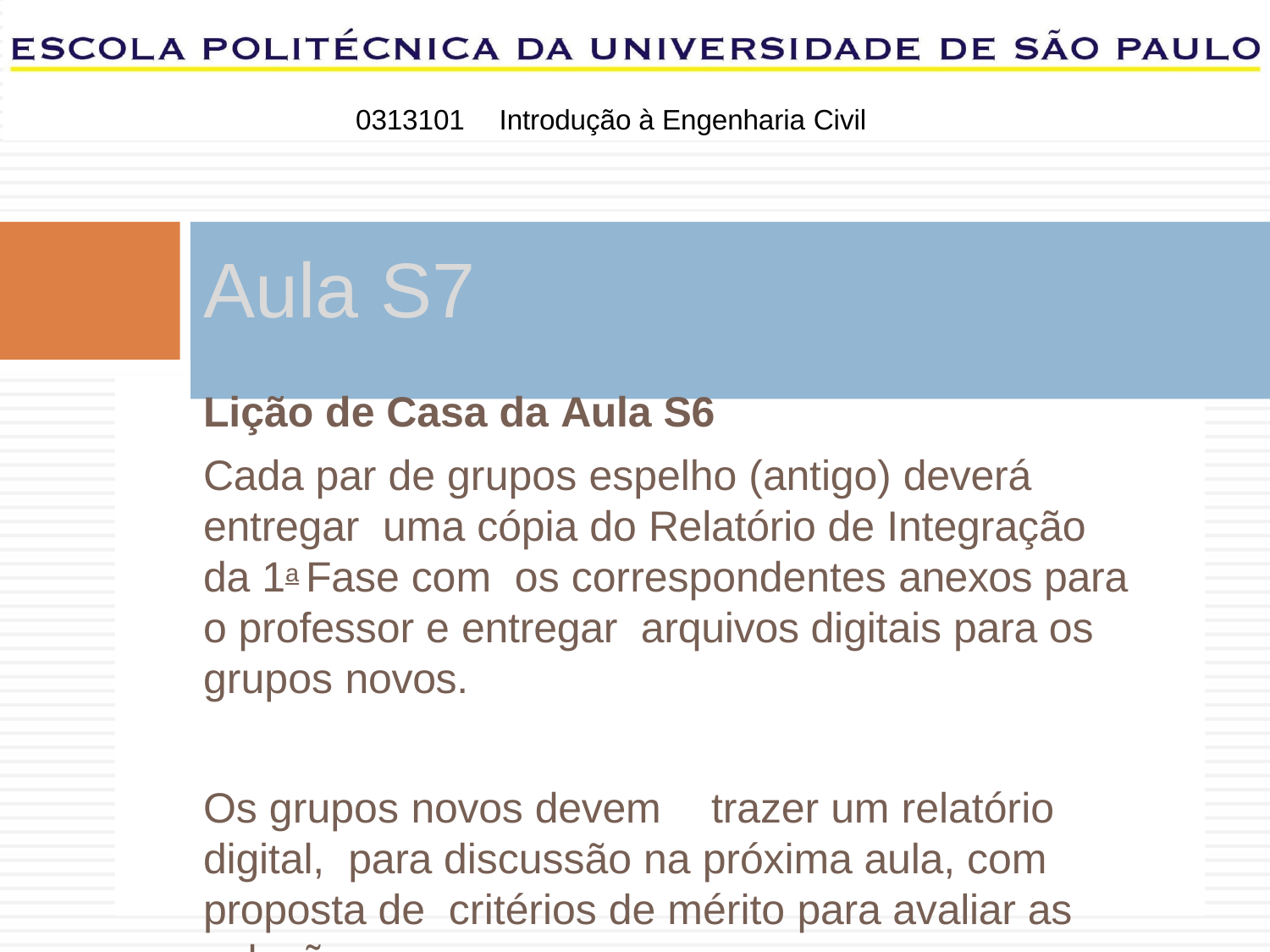

0313101	Introdução à Engenharia Civil

# Aula S7
Lição de Casa da Aula S6
Cada par de grupos espelho (antigo) deverá entregar  uma cópia do Relatório de Integração da 1a Fase com  os correspondentes anexos para o professor e entregar  arquivos digitais para os grupos novos.

Os grupos novos devem	trazer um relatório digital,  para discussão na próxima aula, com proposta de  critérios de mérito para avaliar as soluções.